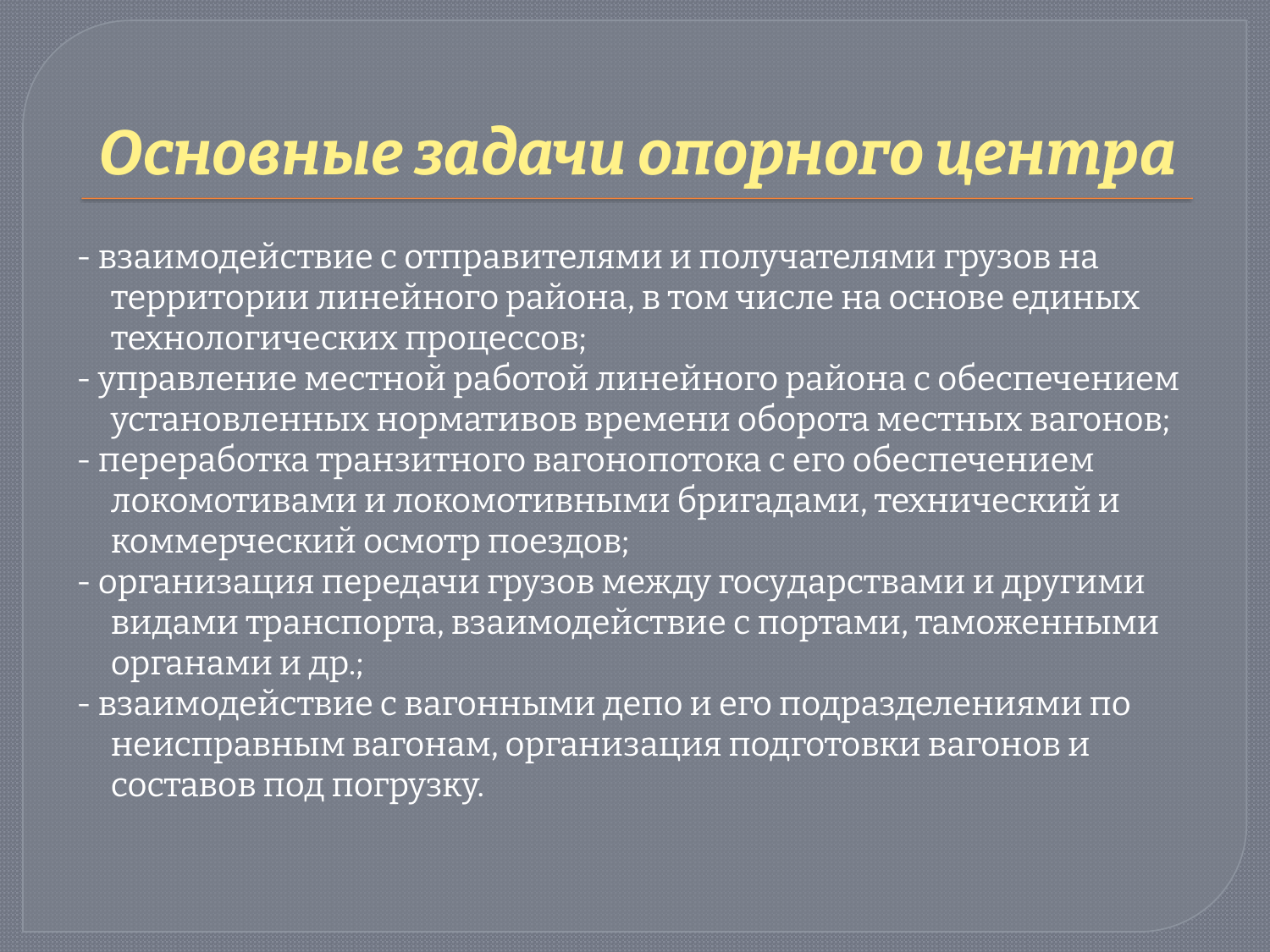

# Основные задачи опорного центра
- взаимодействие с отправителями и получателями грузов на территории линейного района, в том числе на основе единых технологических процессов;
- управление местной работой линейного района с обеспечением установленных нормативов времени оборота местных вагонов;
- переработка транзитного вагонопотока с его обеспечением локомотивами и локомотивными бригадами, технический и коммерческий осмотр поездов;
- организация передачи грузов между государствами и другими видами транспорта, взаимодействие с портами, таможенными органами и др.;
- взаимодействие с вагонными депо и его подразделениями по неисправным вагонам, организация подготовки вагонов и составов под погрузку.